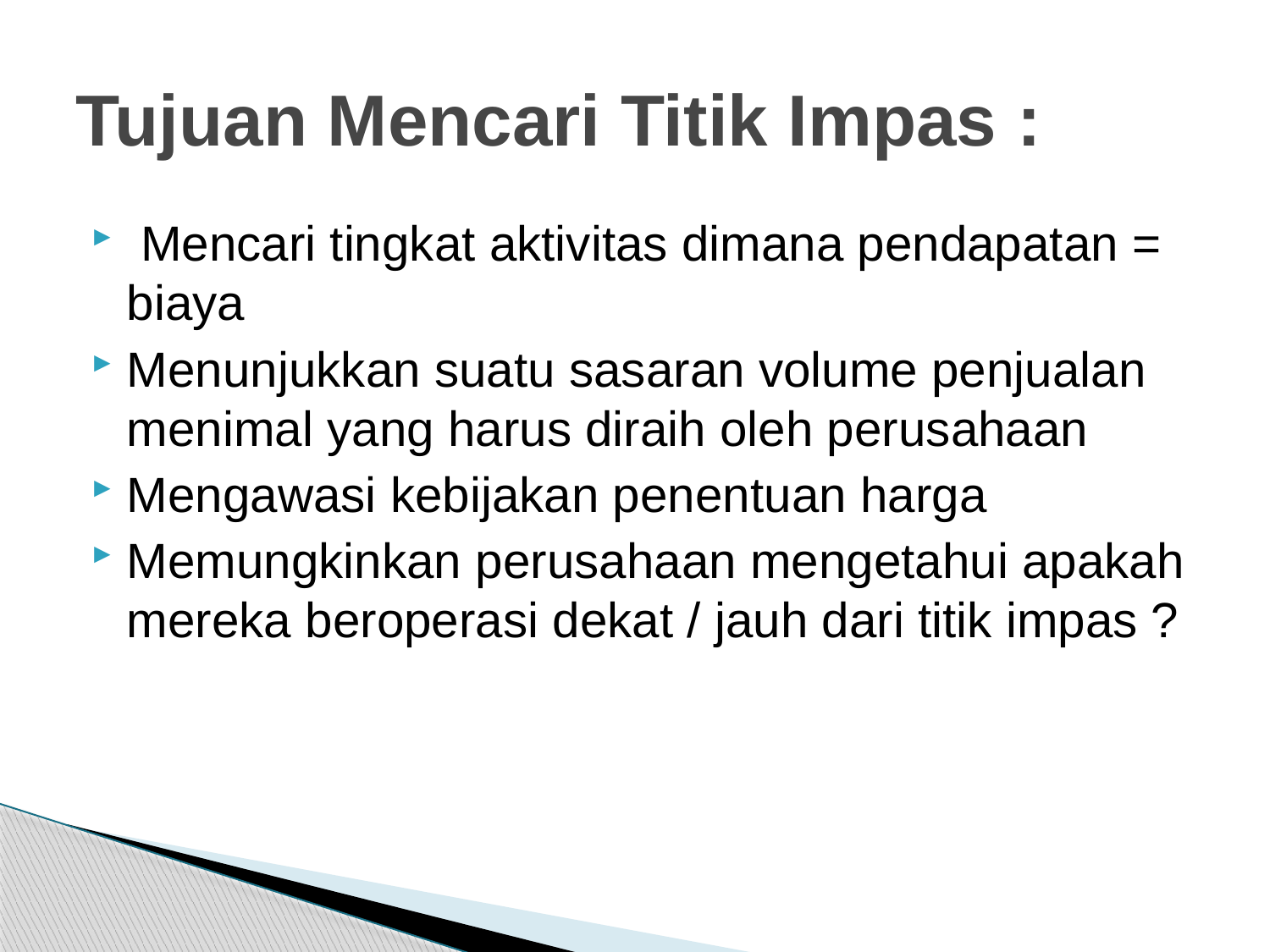

# Tujuan Mencari Titik Impas :
 Mencari tingkat aktivitas dimana pendapatan = biaya
Menunjukkan suatu sasaran volume penjualan menimal yang harus diraih oleh perusahaan
Mengawasi kebijakan penentuan harga
Memungkinkan perusahaan mengetahui apakah mereka beroperasi dekat / jauh dari titik impas ?